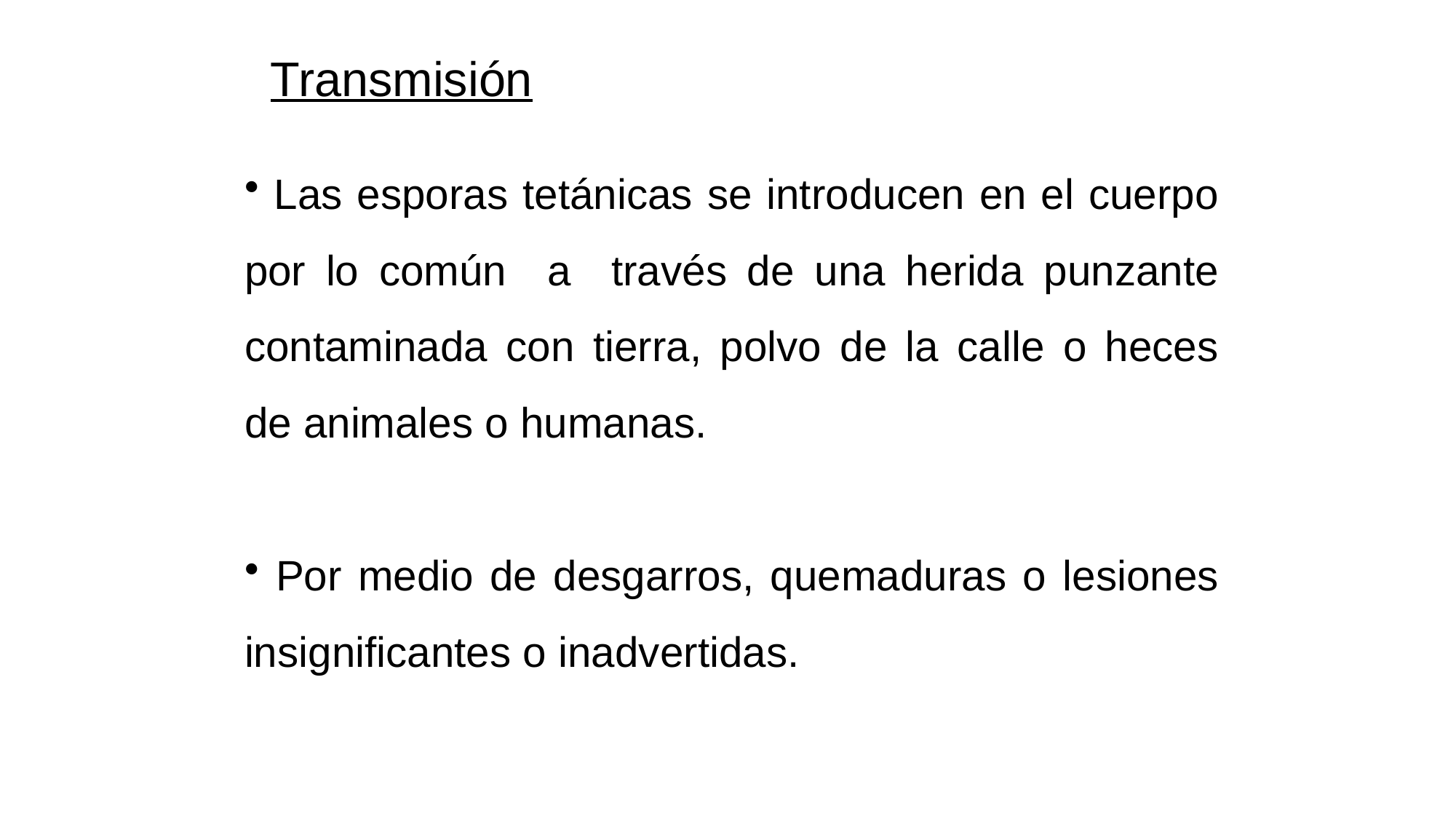

Las esporas tetánicas se introducen en el cuerpo por lo común  a  través de una herida punzante contaminada con tierra, polvo de la calle o heces de animales o humanas.

 Por medio de desgarros, quemaduras o lesiones insignificantes o inadvertidas.

Transmisión